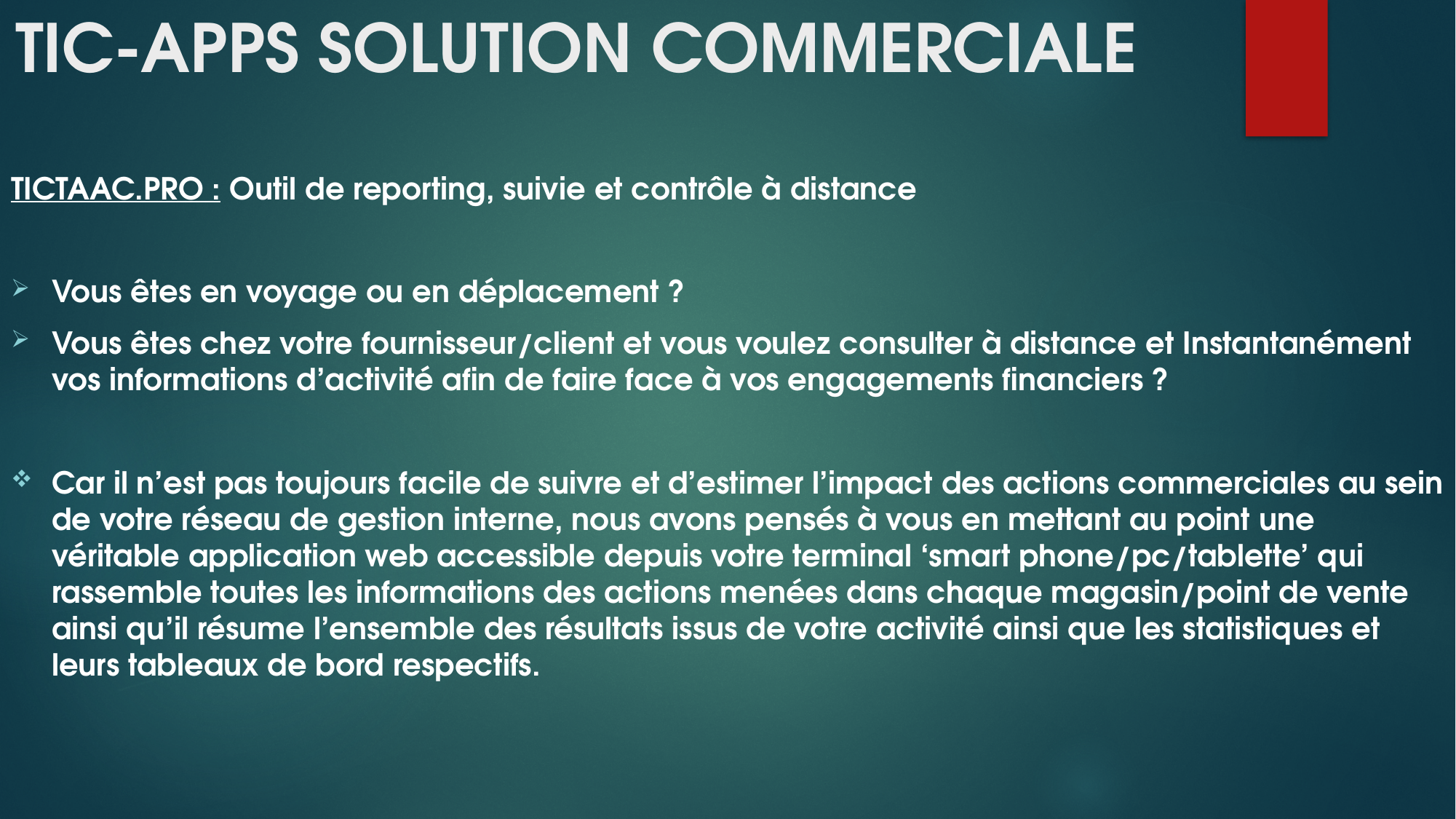

# TIC-APPS SOLUTION COMMERCIALE
TICTAAC.PRO : Outil de reporting, suivie et contrôle à distance

Vous êtes en voyage ou en déplacement ?
Vous êtes chez votre fournisseur/client et vous voulez consulter à distance et Instantanément vos informations d’activité afin de faire face à vos engagements financiers ?

Car il n’est pas toujours facile de suivre et d’estimer l’impact des actions commerciales au sein de votre réseau de gestion interne, nous avons pensés à vous en mettant au point une véritable application web accessible depuis votre terminal ‘smart phone/pc/tablette’ qui rassemble toutes les informations des actions menées dans chaque magasin/point de vente ainsi qu’il résume l’ensemble des résultats issus de votre activité ainsi que les statistiques et leurs tableaux de bord respectifs.